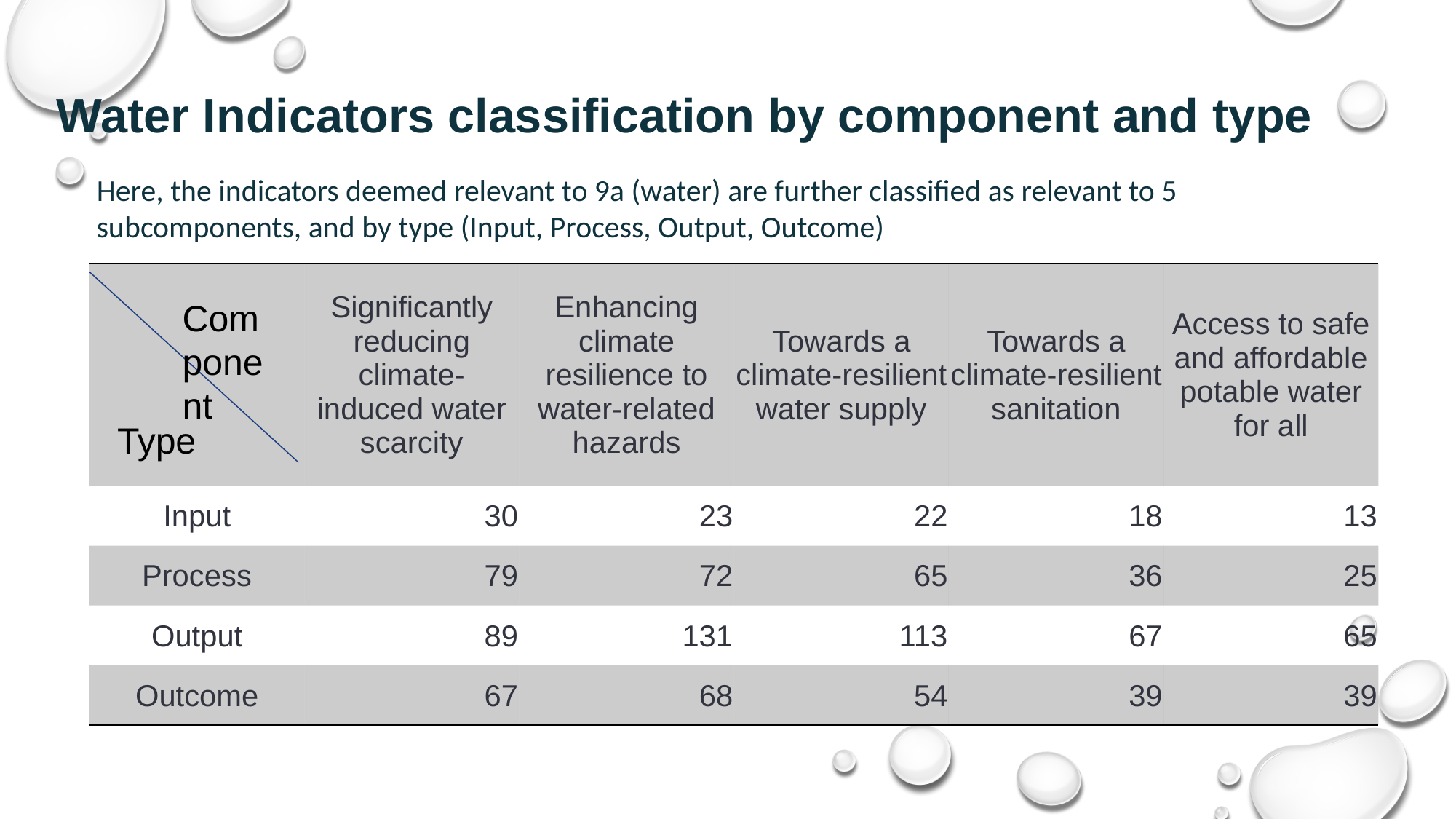

Water Indicators classification by component and type
Here, the indicators deemed relevant to 9a (water) are further classified as relevant to 5 subcomponents, and by type (Input, Process, Output, Outcome)
|  | Significantly reducing climate-induced water scarcity | Enhancing climate resilience to water-related hazards | Towards a climate-resilient water supply | Towards a climate-resilient sanitation | Access to safe and affordable potable water for all |
| --- | --- | --- | --- | --- | --- |
| Input | 30 | 23 | 22 | 18 | 13 |
| Process | 79 | 72 | 65 | 36 | 25 |
| Output | 89 | 131 | 113 | 67 | 65 |
| Outcome | 67 | 68 | 54 | 39 | 39 |
Component
Type